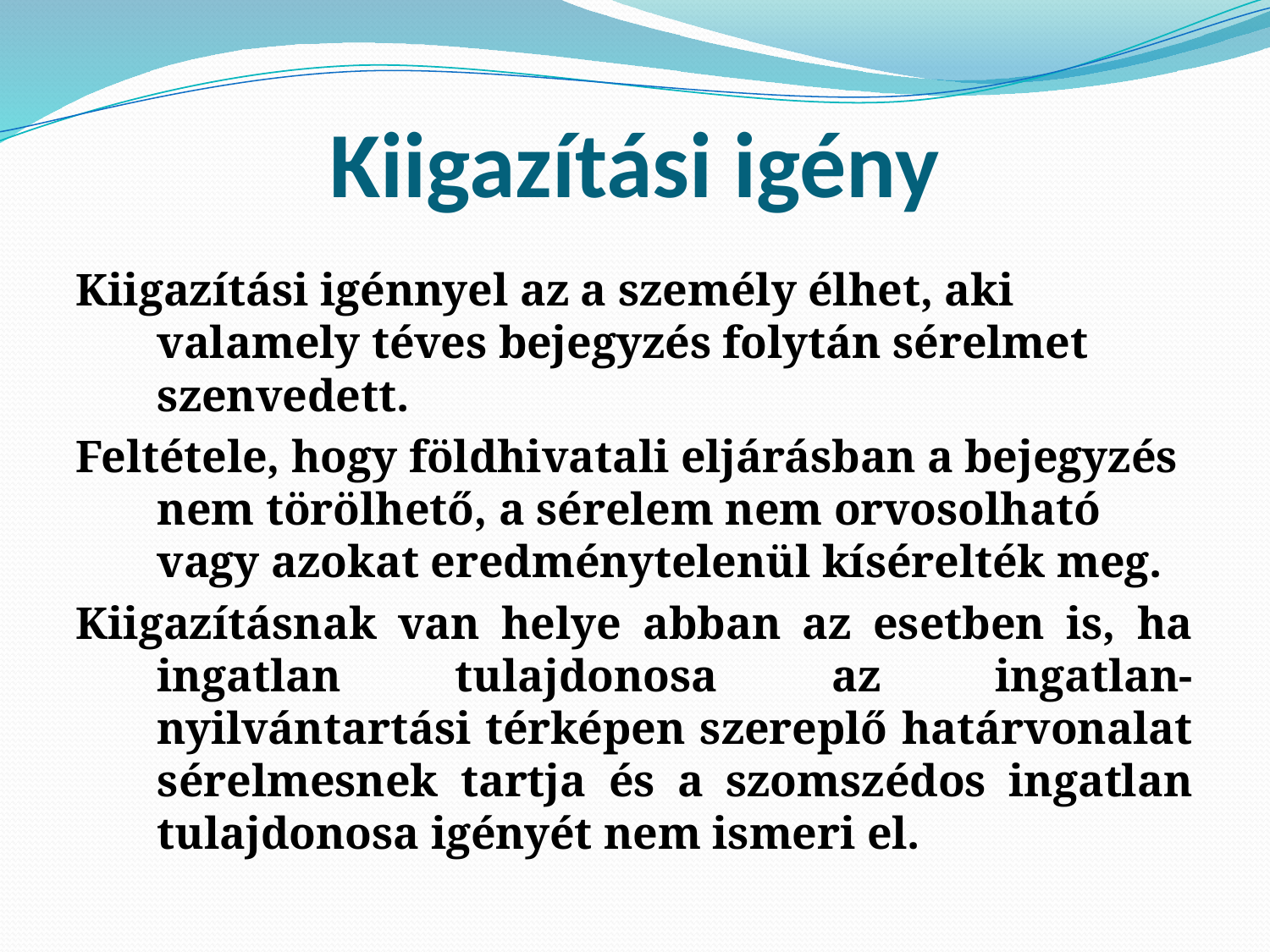

# Kiigazítási igény
Kiigazítási igénnyel az a személy élhet, aki valamely téves bejegyzés folytán sérelmet szenvedett.
Feltétele, hogy földhivatali eljárásban a bejegyzés nem törölhető, a sérelem nem orvosolható vagy azokat eredménytelenül kísérelték meg.
Kiigazításnak van helye abban az esetben is, ha ingatlan tulajdonosa az ingatlan-nyilvántartási térképen szereplő határvonalat sérelmesnek tartja és a szomszédos ingatlan tulajdonosa igényét nem ismeri el.